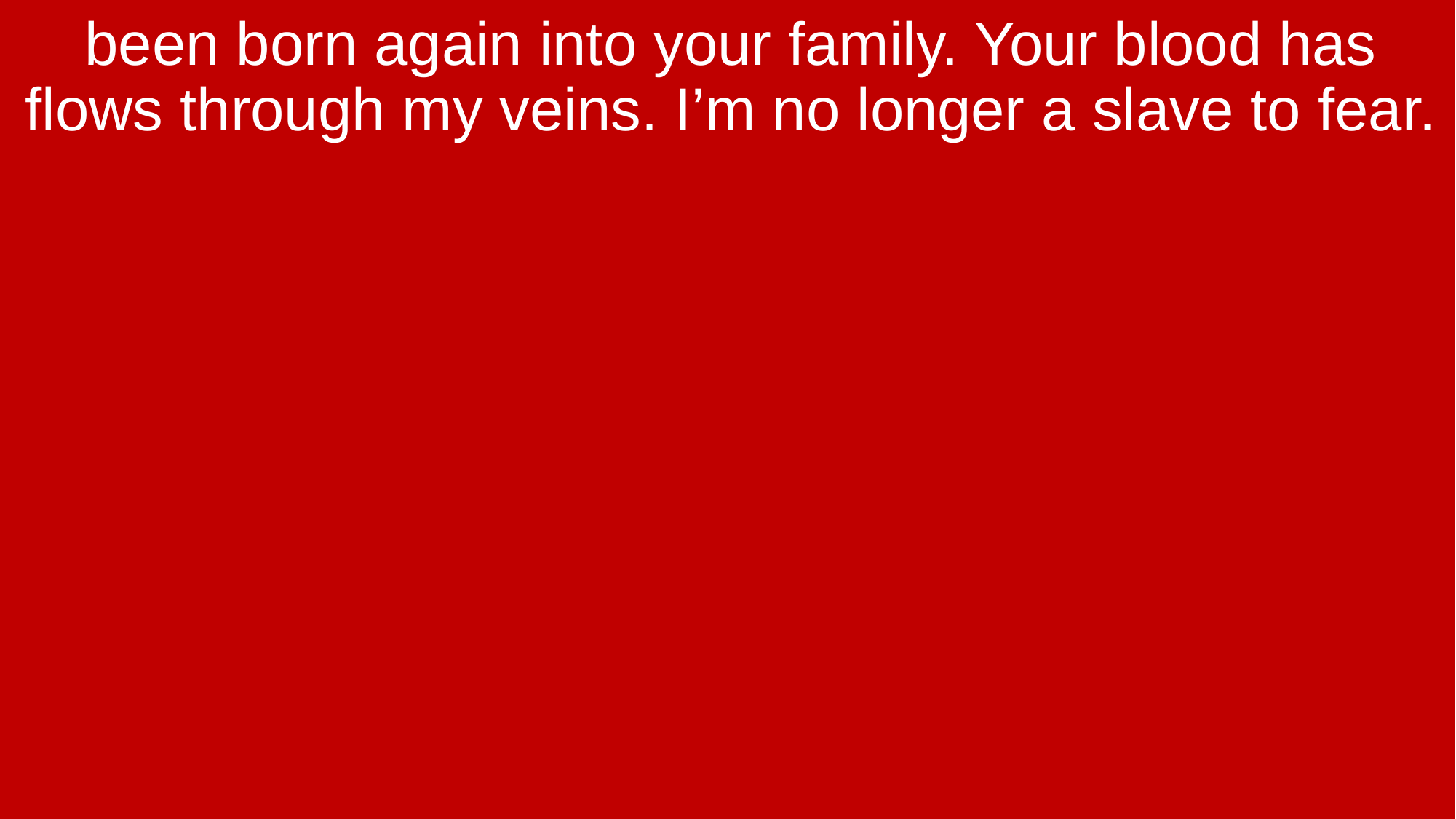

been born again into your family. Your blood has flows through my veins. I’m no longer a slave to fear.